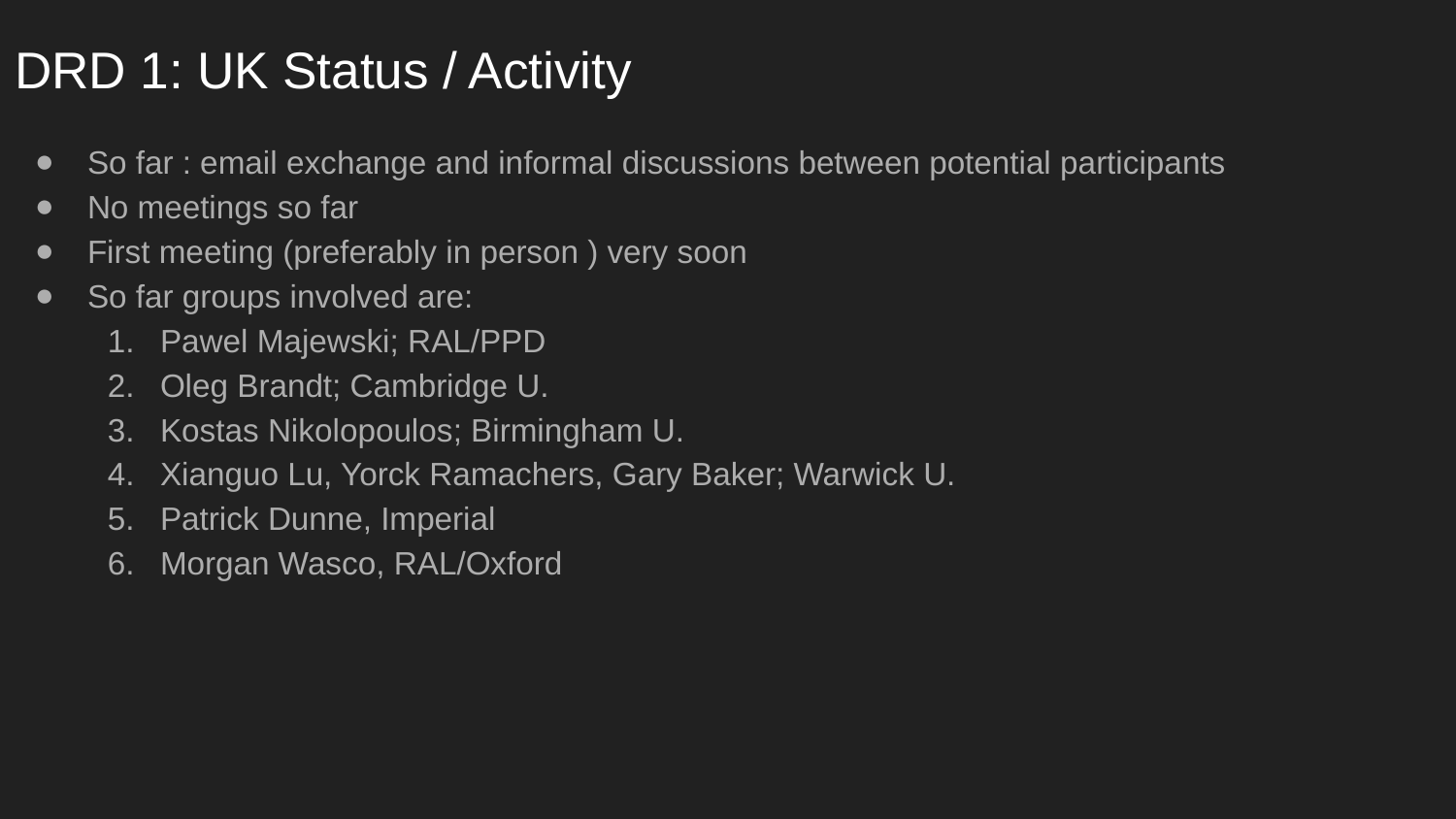

# DRD 1: UK Status / Activity
So far : email exchange and informal discussions between potential participants
No meetings so far
First meeting (preferably in person ) very soon
So far groups involved are:
Pawel Majewski; RAL/PPD
Oleg Brandt; Cambridge U.
Kostas Nikolopoulos; Birmingham U.
Xianguo Lu, Yorck Ramachers, Gary Baker; Warwick U.
Patrick Dunne, Imperial
Morgan Wasco, RAL/Oxford